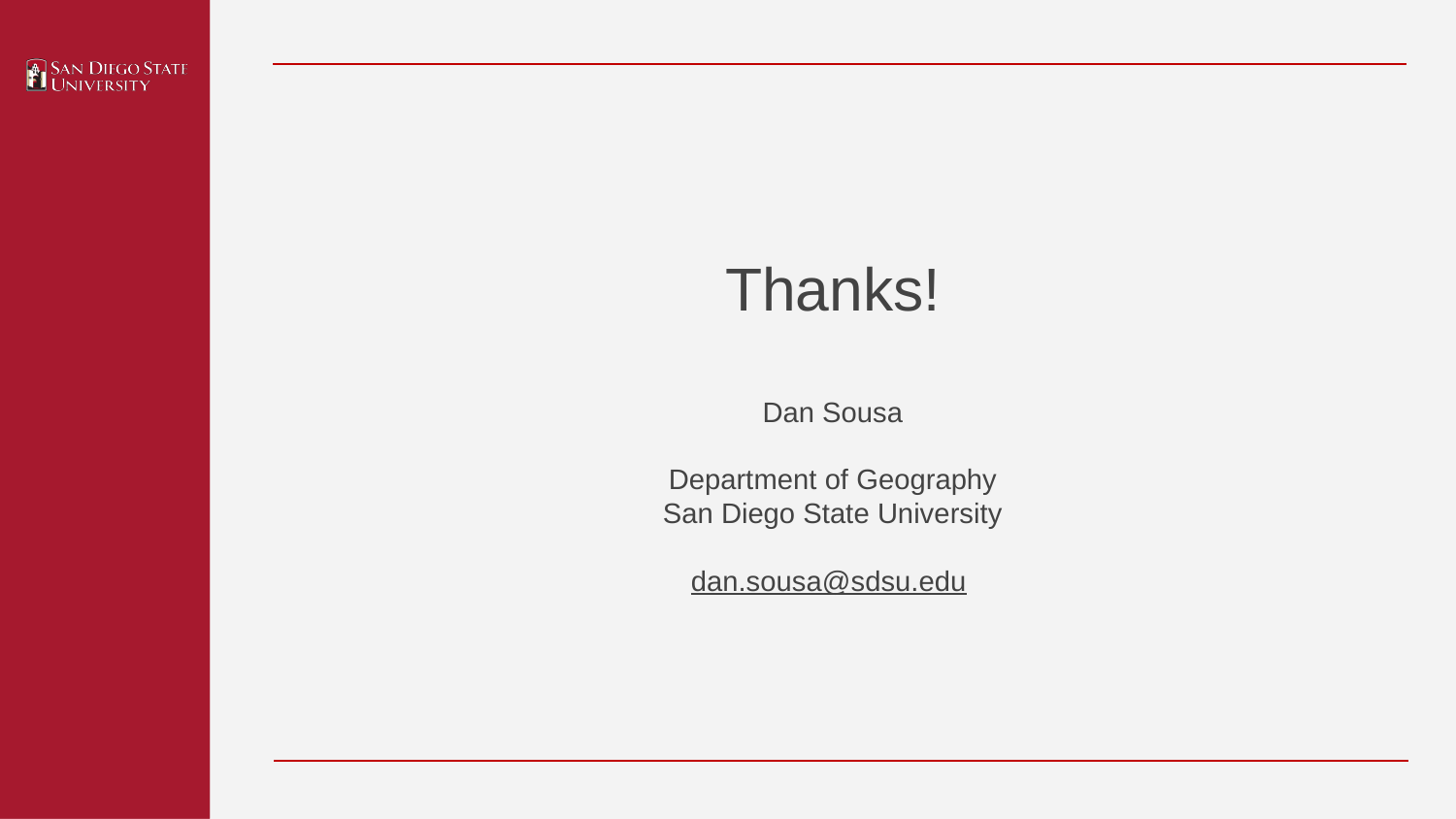

# Thanks!
Dan Sousa
Department of Geography
San Diego State University

dan.sousa@sdsu.edu